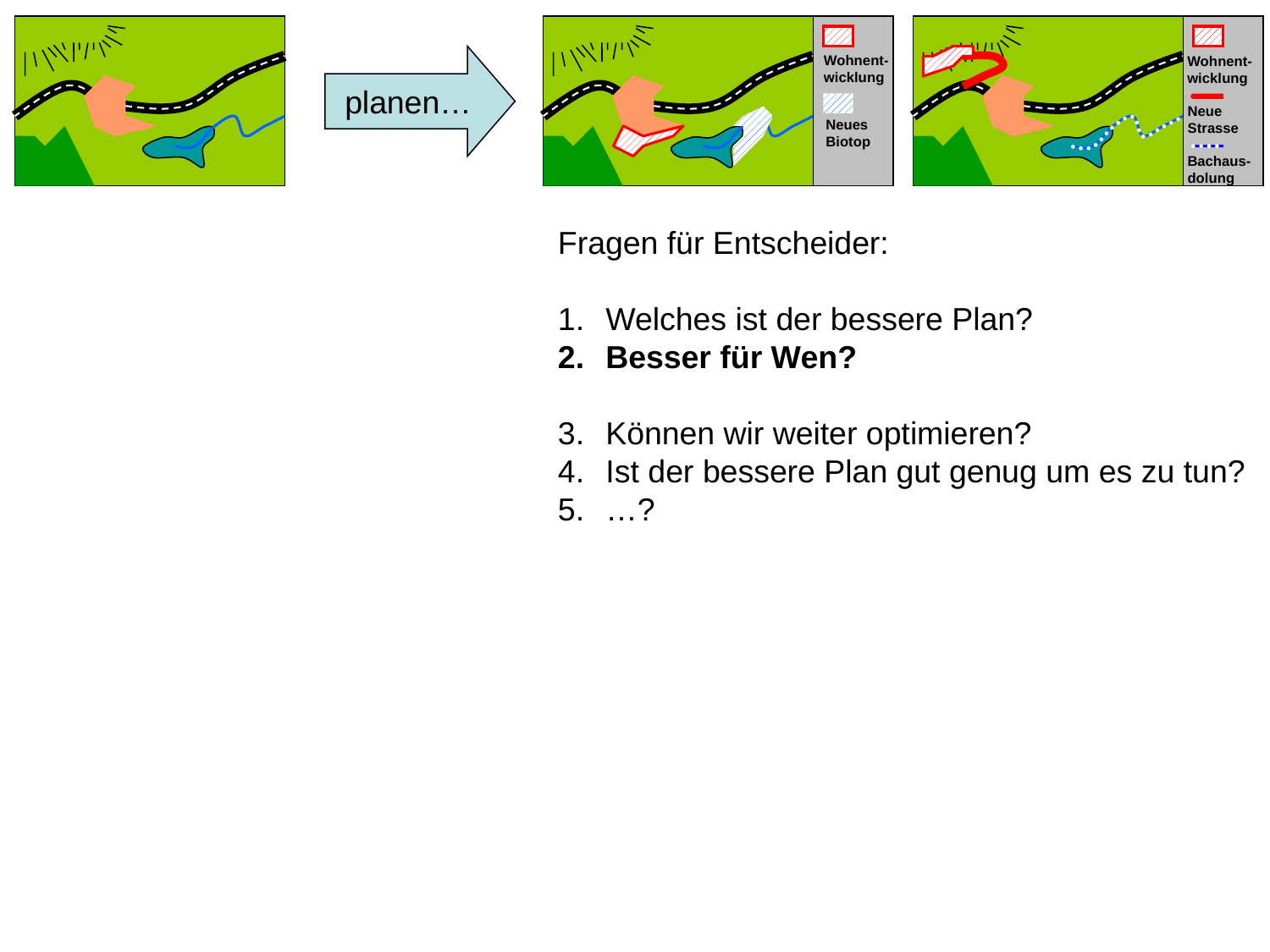

Wohnent-
wicklung
planen…

Wohnent-
wicklung

Neue
Strasse

Neues
Biotop

Bachaus-
dolung

Fragen für Entscheider:

Welches ist der bessere Plan?
Besser für Wen?

Können wir weiter optimieren?
Ist der bessere Plan gut genug um es zu tun?
…?